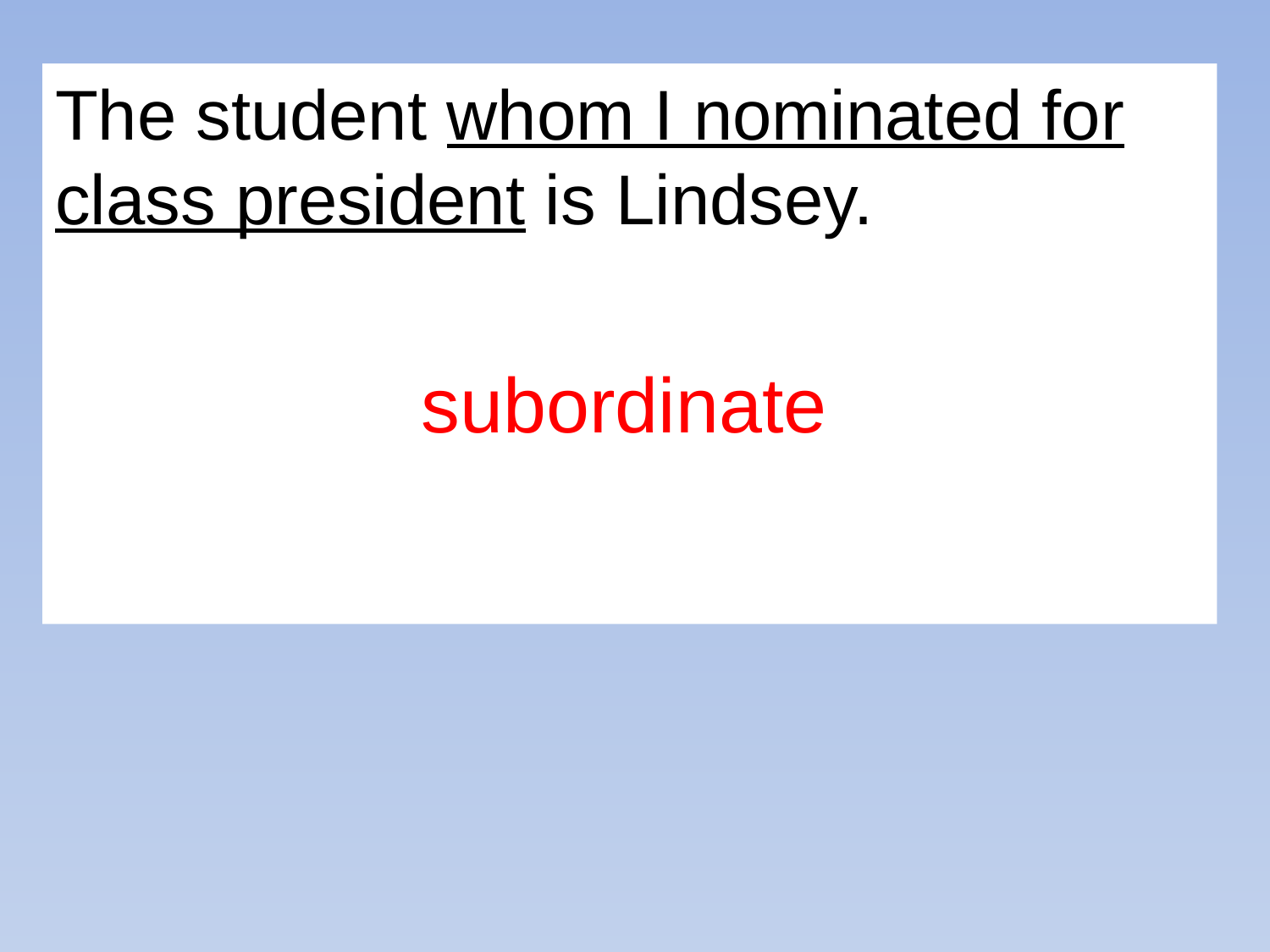

The student whom I nominated for class president is Lindsey.
subordinate